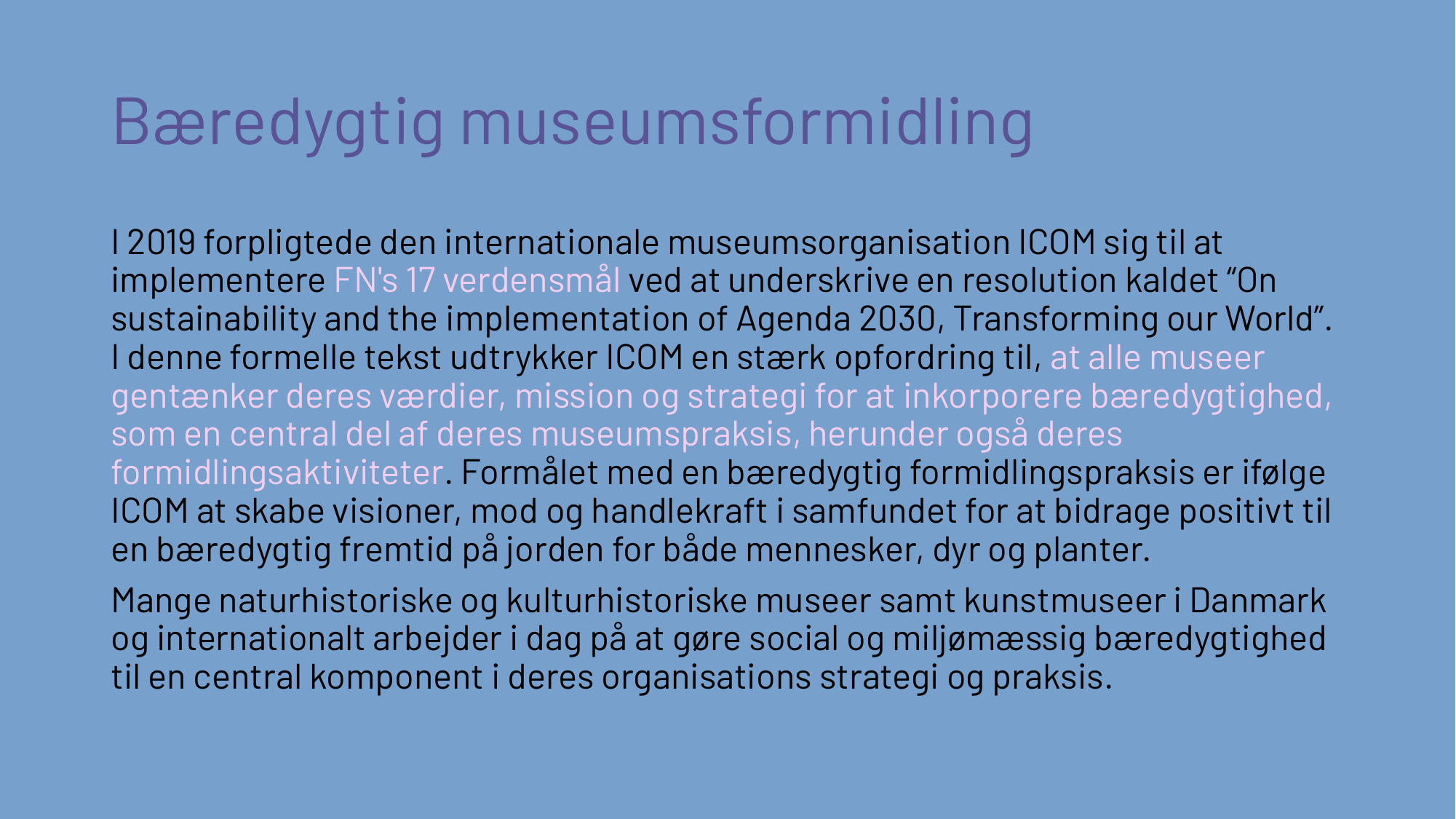

# Bæredygtig museumsformidling
I 2019 forpligtede den internationale museumsorganisation ICOM sig til at implementere FN's 17 verdensmål ved at underskrive en resolution kaldet “On sustainability and the implementation of Agenda 2030, Transforming our World”. I denne formelle tekst udtrykker ICOM en stærk opfordring til, at alle museer gentænker deres værdier, mission og strategi for at inkorporere bæredygtighed, som en central del af deres museumspraksis, herunder også deres formidlingsaktiviteter. Formålet med en bæredygtig formidlingspraksis er ifølge ICOM at skabe visioner, mod og handlekraft i samfundet for at bidrage positivt til en bæredygtig fremtid på jorden for både mennesker, dyr og planter.
Mange naturhistoriske og kulturhistoriske museer samt kunstmuseer i Danmark og internationalt arbejder i dag på at gøre social og miljømæssig bæredygtighed til en central komponent i deres organisations strategi og praksis.